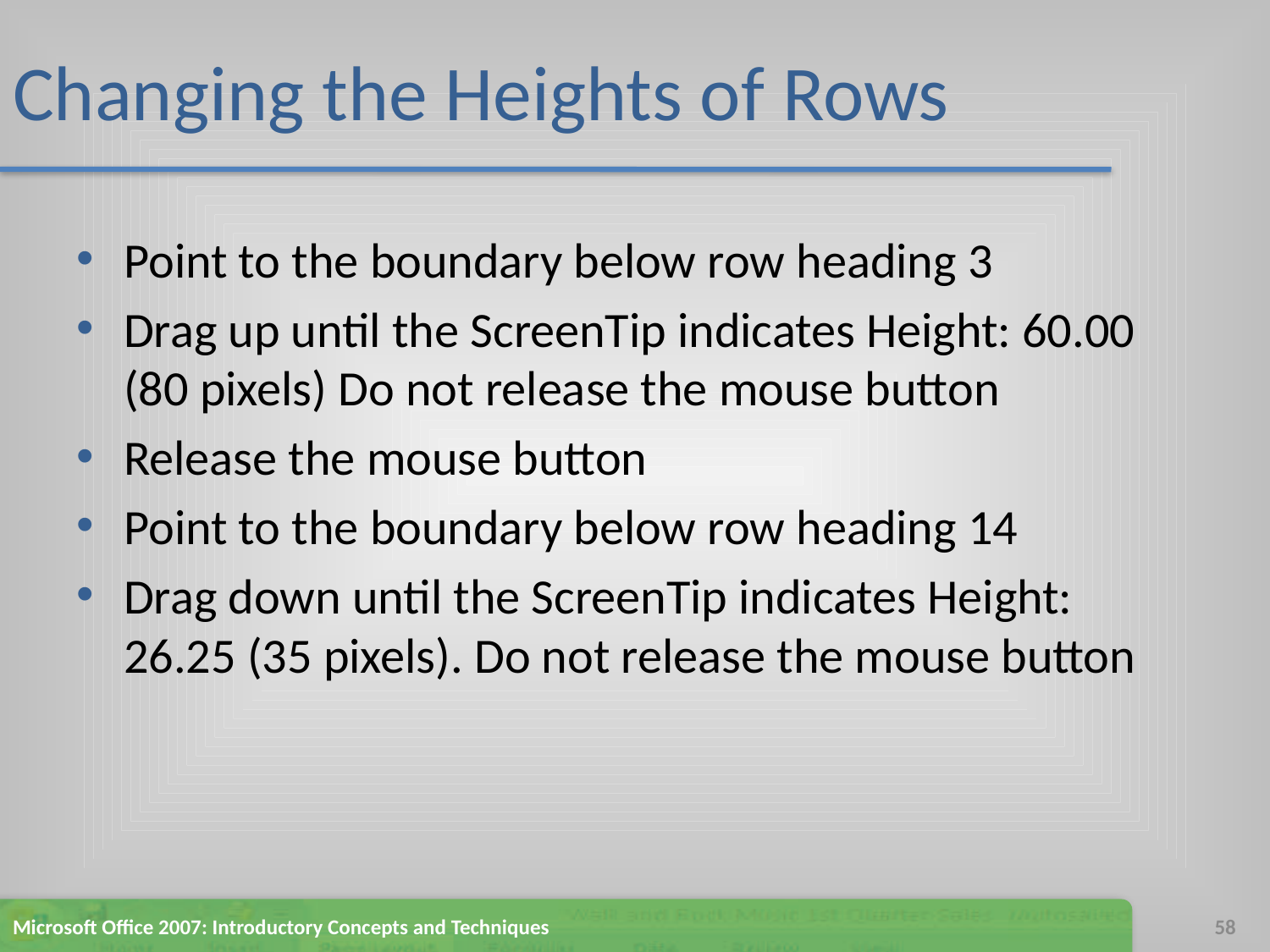

# Changing the Heights of Rows
Point to the boundary below row heading 3
Drag up until the ScreenTip indicates Height: 60.00 (80 pixels) Do not release the mouse button
Release the mouse button
Point to the boundary below row heading 14
Drag down until the ScreenTip indicates Height: 26.25 (35 pixels). Do not release the mouse button

Microsoft Office 2007: Introductory Concepts and Techniques
58